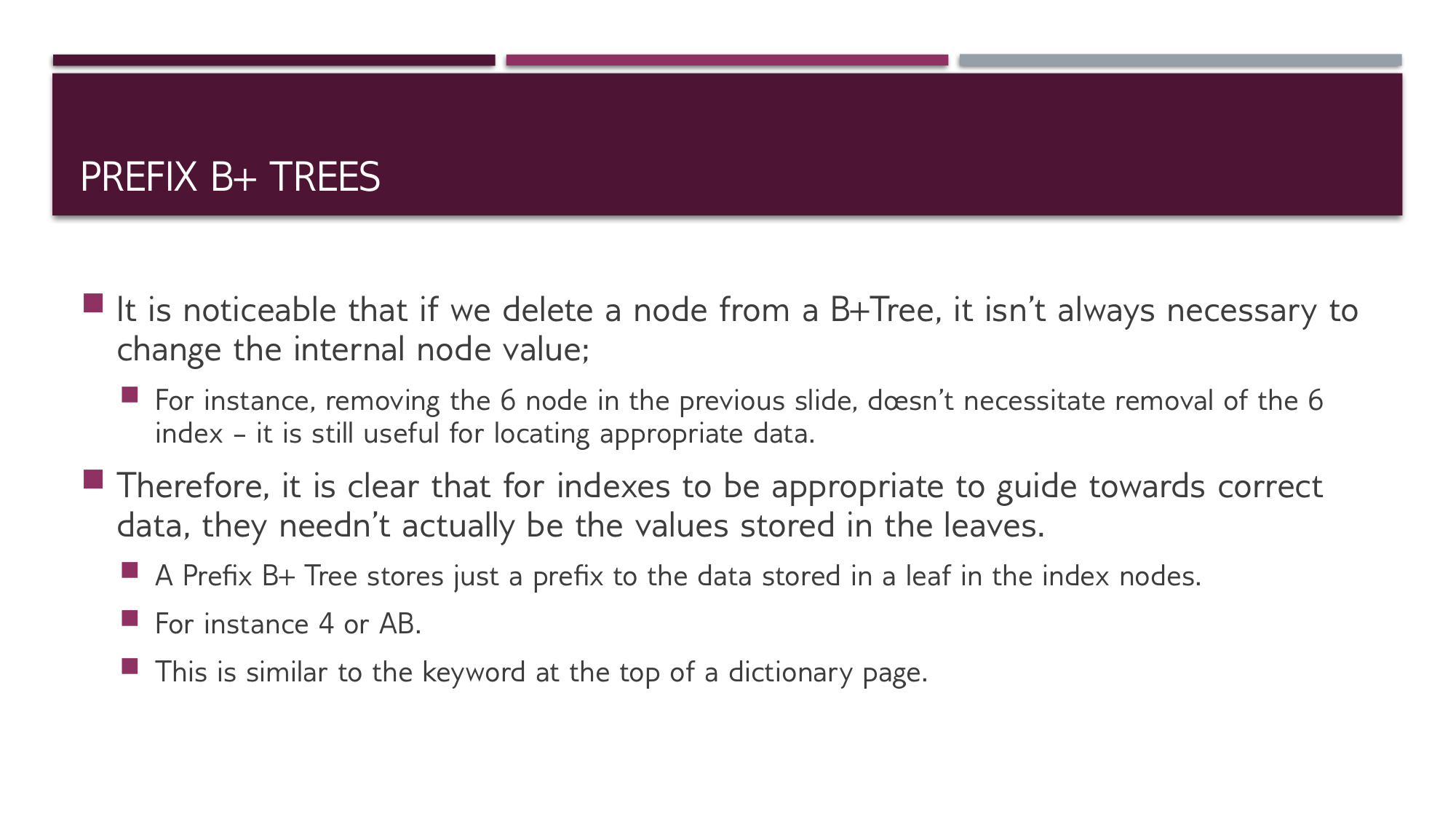

# Prefix B+ Trees
It is noticeable that if we delete a node from a B+Tree, it isn’t always necessary to change the internal node value;
For instance, removing the 6 node in the previous slide, doesn’t necessitate removal of the 6 index – it is still useful for locating appropriate data.
Therefore, it is clear that for indexes to be appropriate to guide towards correct data, they needn’t actually be the values stored in the leaves.
A Prefix B+ Tree stores just a prefix to the data stored in a leaf in the index nodes.
For instance 4 or AB.
This is similar to the keyword at the top of a dictionary page.